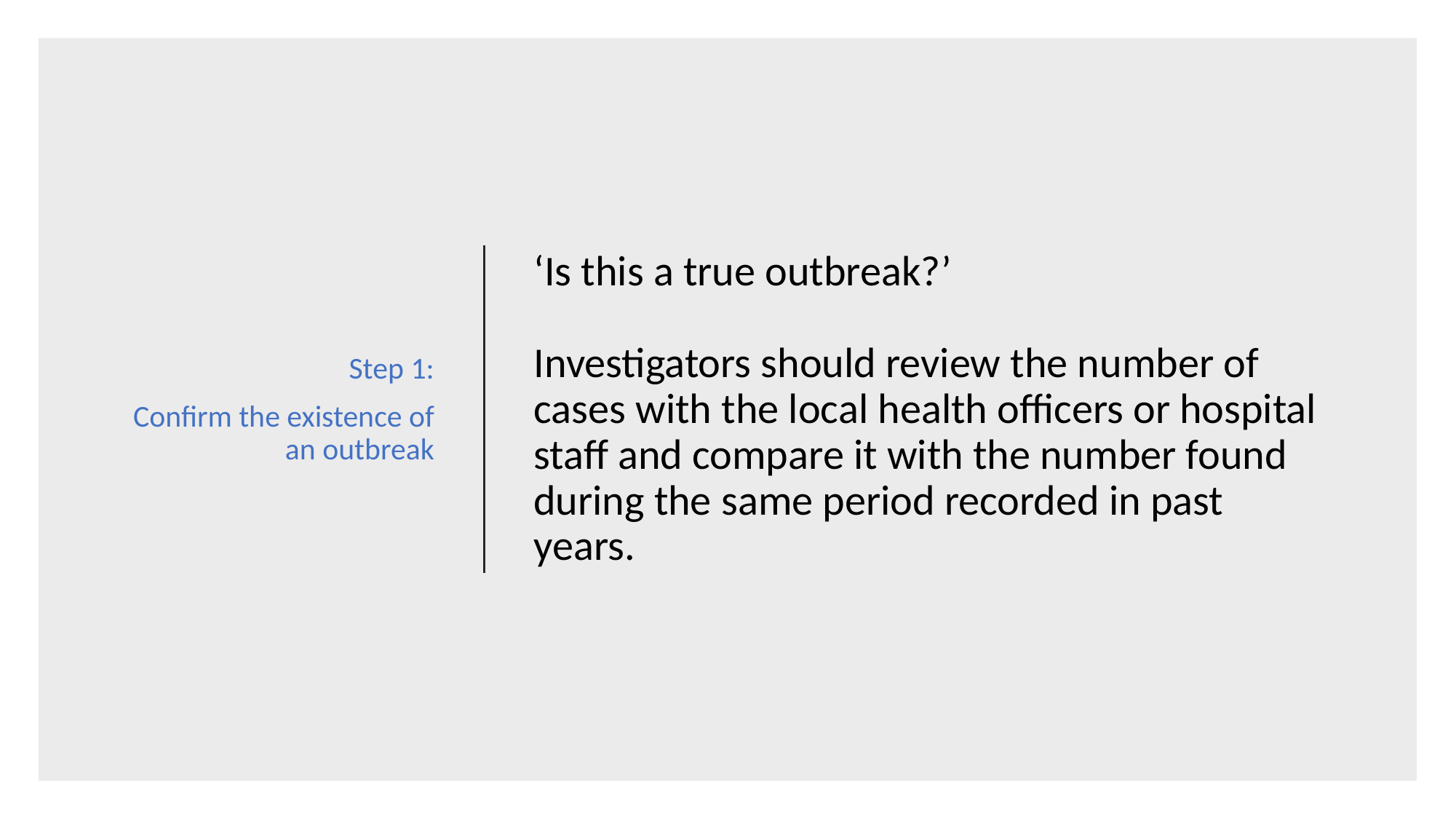

Step 1:
Confirm the existence of an outbreak
# ‘Is this a true outbreak?’ Investigators should review the number of cases with the local health officers or hospital staff and compare it with the number found during the same period recorded in past years.